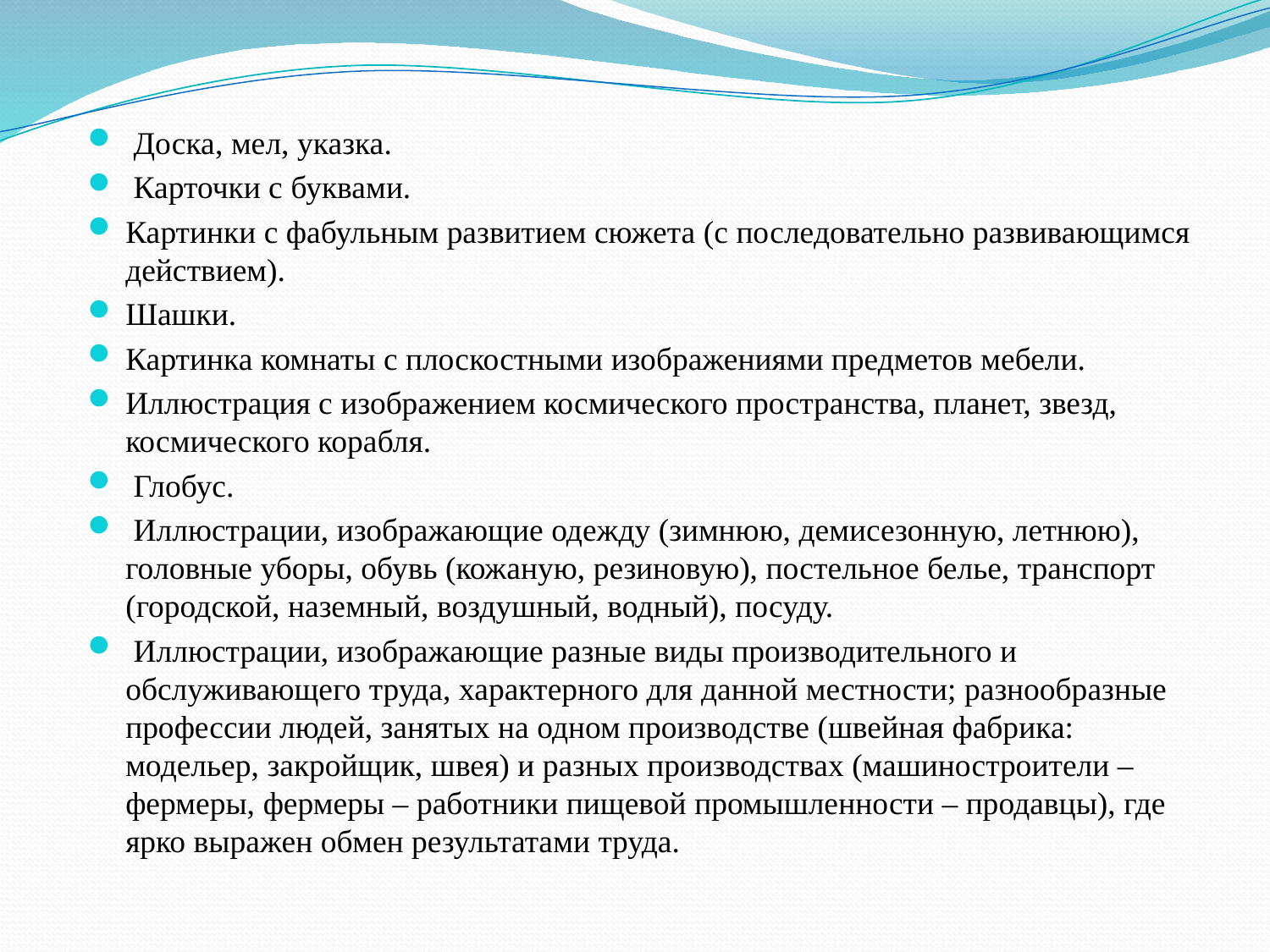

Доска, мел, указка.
 Карточки с буквами.
Картинки с фабульным развитием сюжета (с последовательно развивающимся действием).
Шашки.
Картинка комнаты с плоскостными изображениями предметов мебели.
Иллюстрация с изображением космического пространства, планет, звезд, космического корабля.
 Глобус.
 Иллюстрации, изображающие одежду (зимнюю, демисезонную, летнюю), головные уборы, обувь (кожаную, резиновую), постельное белье, транспорт (городской, наземный, воздушный, водный), посуду.
 Иллюстрации, изображающие разные виды производительного и обслуживающего труда, характерного для данной местности; разнообразные профессии людей, занятых на одном производстве (швейная фабрика: модельер, закройщик, швея) и разных производствах (машиностроители – фермеры, фермеры – работники пищевой промышленности – продавцы), где ярко выражен обмен результатами труда.